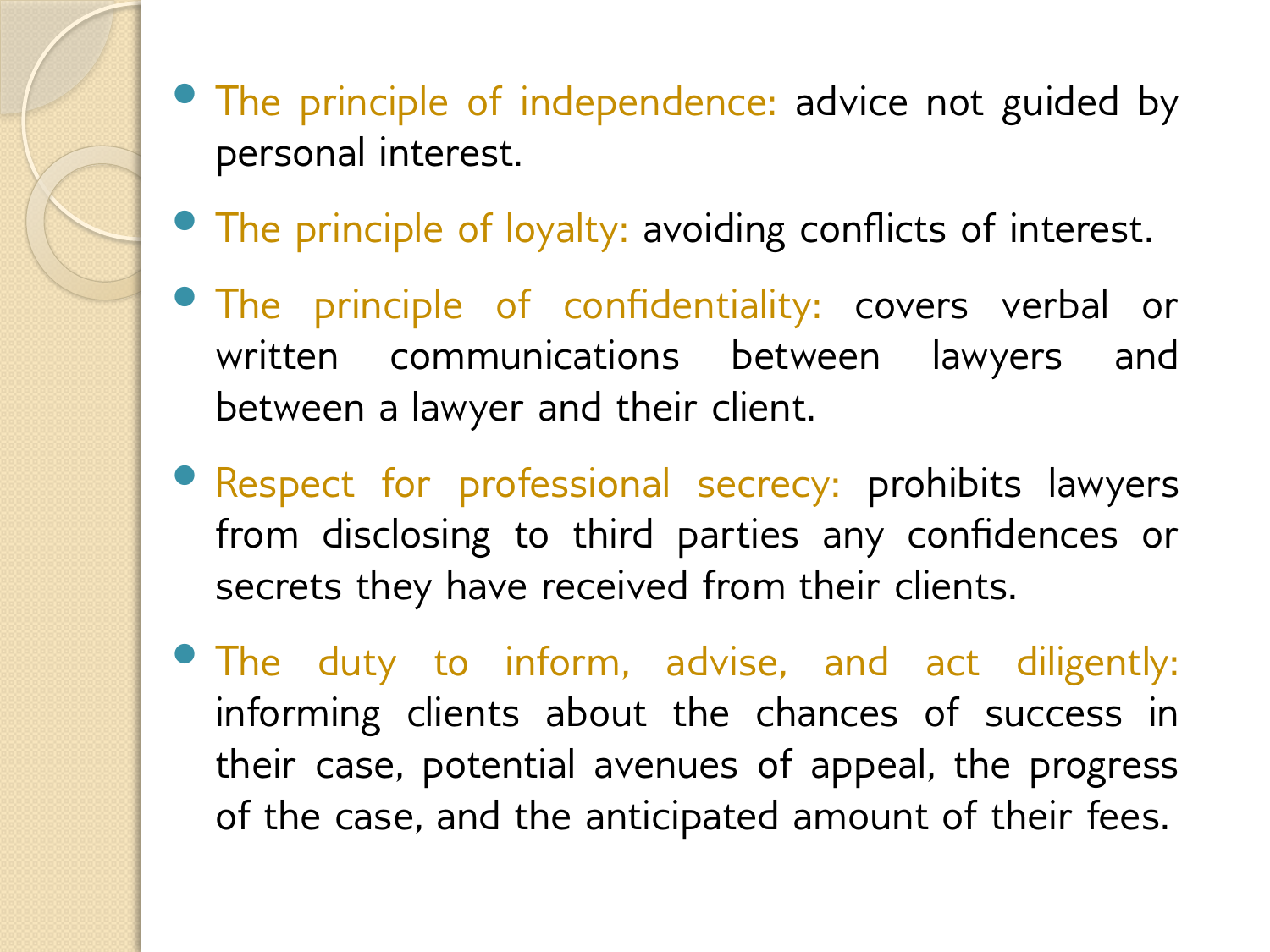

The principle of independence: advice not guided by personal interest.
The principle of loyalty: avoiding conflicts of interest.
The principle of confidentiality: covers verbal or written communications between lawyers and between a lawyer and their client.
Respect for professional secrecy: prohibits lawyers from disclosing to third parties any confidences or secrets they have received from their clients.
The duty to inform, advise, and act diligently: informing clients about the chances of success in their case, potential avenues of appeal, the progress of the case, and the anticipated amount of their fees.